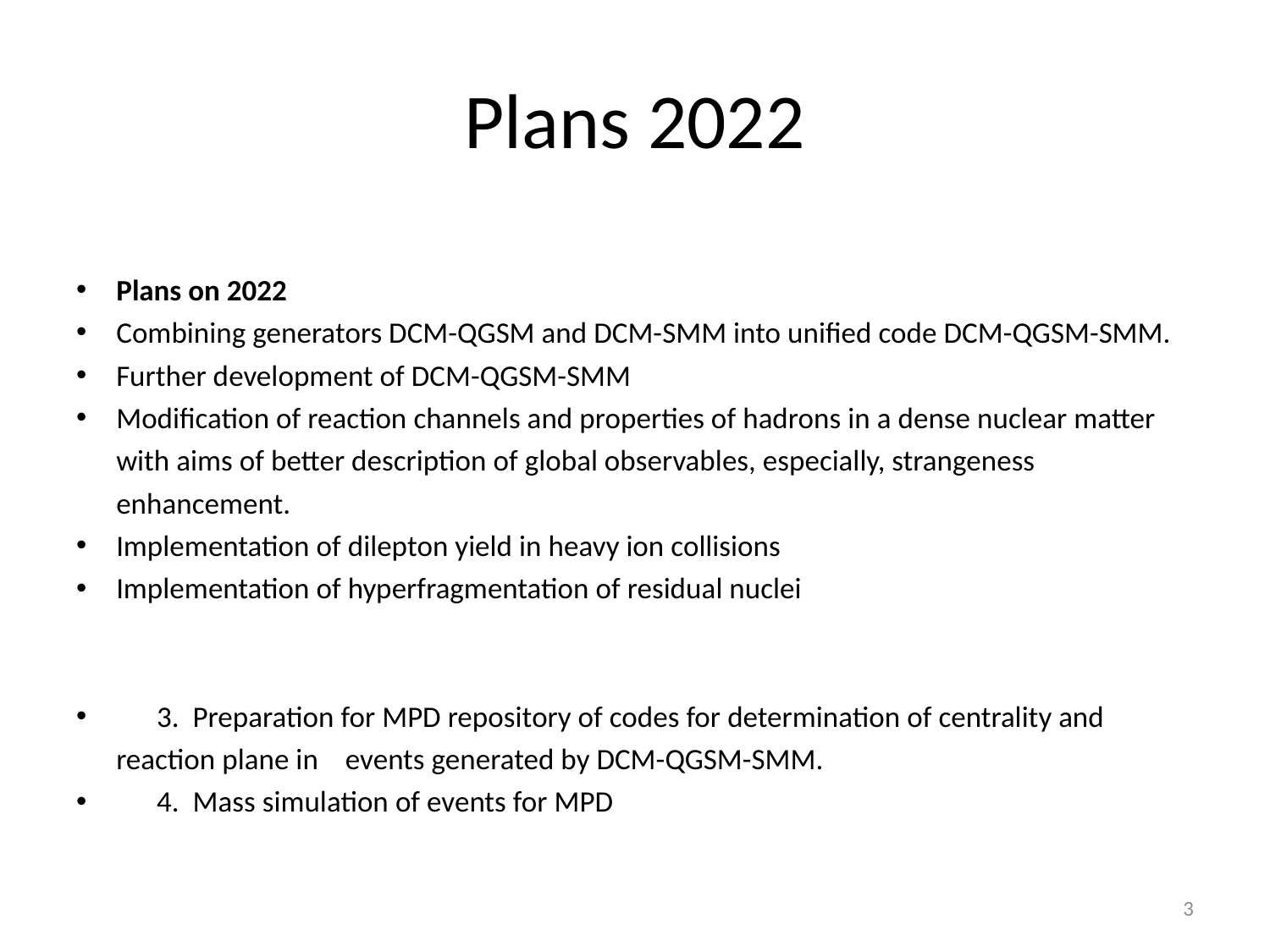

# Plans 2022

Plans on 2022
Combining generators DCM-QGSM and DCM-SMM into unified code DCM-QGSM-SMM.
Further development of DCM-QGSM-SMM
Modification of reaction channels and properties of hadrons in a dense nuclear matter with aims of better description of global observables, especially, strangeness enhancement.
Implementation of dilepton yield in heavy ion collisions
Implementation of hyperfragmentation of residual nuclei

      3.  Preparation for MPD repository of codes for determination of centrality and reaction plane in    events generated by DCM-QGSM-SMM.
      4.  Mass simulation of events for MPD

3